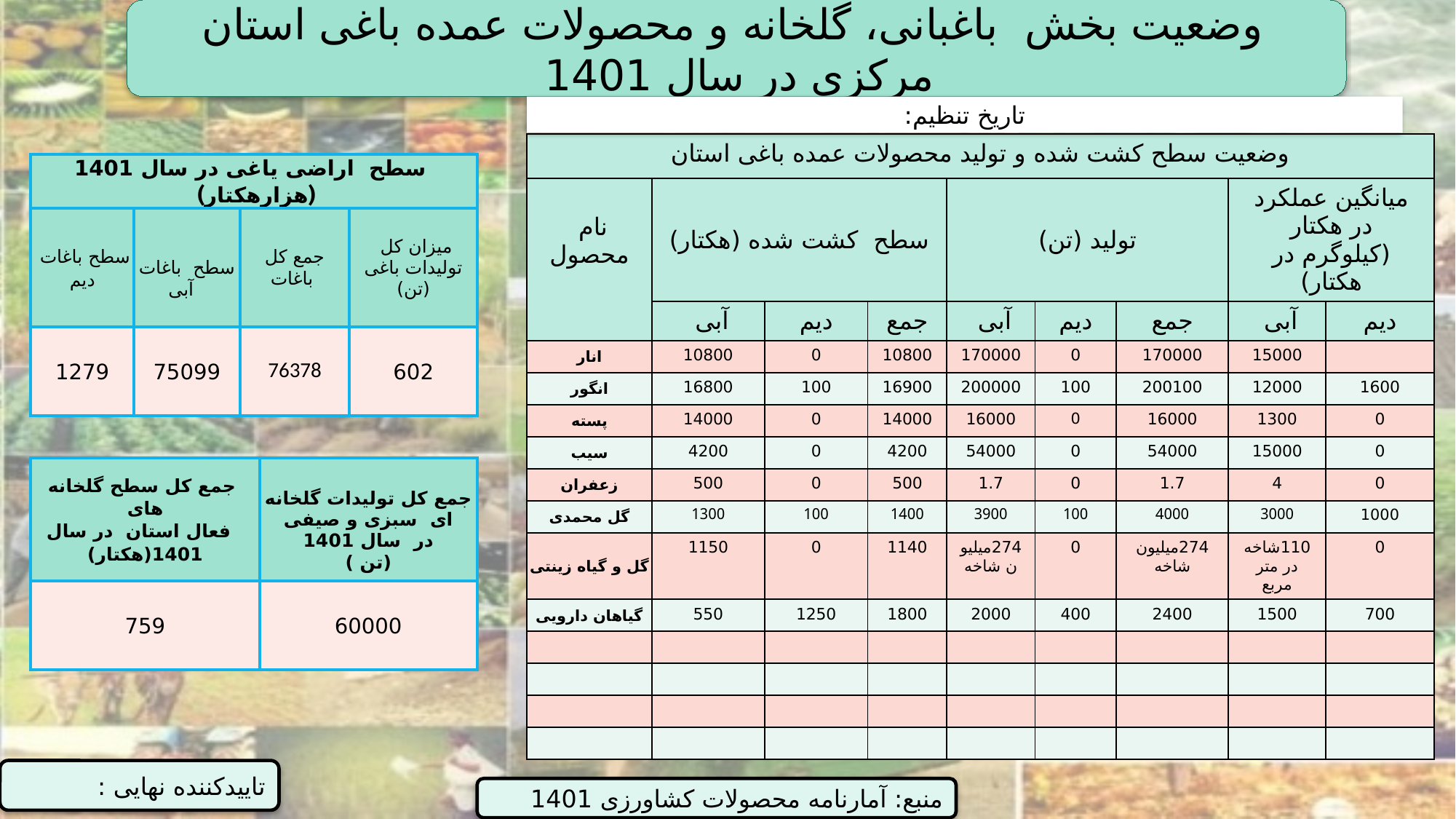

وضعیت بخش  باغبانی، گلخانه و محصولات عمده باغی استان مرکزی در سال 1401
تاریخ تنظیم:
| وضعیت سطح کشت شده و تولید محصولات عمده باغی استان |  |  |  |  |  |  |  |  |
| --- | --- | --- | --- | --- | --- | --- | --- | --- |
| نام محصول | سطح کشت شده (هکتار) |  |  | تولید (تن) |  |  | میانگین عملکرد در هکتار (کیلوگرم در هکتار) |  |
|  | آبی | دیم | جمع | آبی | دیم | جمع | آبی | دیم |
| انار | 10800 | 0 | 10800 | 170000 | 0 | 170000 | 15000 |  |
| انگور | 16800 | 100 | 16900 | 200000 | 100 | 200100 | 12000 | 1600 |
| پسته | 14000 | 0 | 14000 | 16000 | 0 | 16000 | 1300 | 0 |
| سیب | 4200 | 0 | 4200 | 54000 | 0 | 54000 | 15000 | 0 |
| زعفران | 500 | 0 | 500 | 1.7 | 0 | 1.7 | 4 | 0 |
| گل محمدی | 1300 | 100 | 1400 | 3900 | 100 | 4000 | 3000 | 1000 |
| گل و گیاه زینتی | 1150 | 0 | 1140 | 274میلیون شاخه | 0 | 274میلیون شاخه | 110شاخه در متر مربع | 0 |
| گیاهان دارویی | 550 | 1250 | 1800 | 2000 | 400 | 2400 | 1500 | 700 |
|  |  |  |  |  |  |  |  |  |
|  |  |  |  |  |  |  |  |  |
|  |  |  |  |  |  |  |  |  |
|  |  |  |  |  |  |  |  |  |
| سطح اراضی یاغی در سال 1401 (هزارهکتار) |  |  |  |
| --- | --- | --- | --- |
| سطح باغات دیم | سطح باغات آبی | جمع کل باغات | میزان کل تولیدات باغی (تن) |
| 1279 | 75099 | 76378 | 602 |
| جمع کل سطح گلخانه های فعال استان در سال 1401(هکتار) | جمع کل تولیدات گلخانه ای سبزی و صیفی در سال 1401 (تن ) |
| --- | --- |
| 759 | 60000 |

تاییدکننده نهایی :

منبع: آمارنامه محصولات کشاورزی 1401